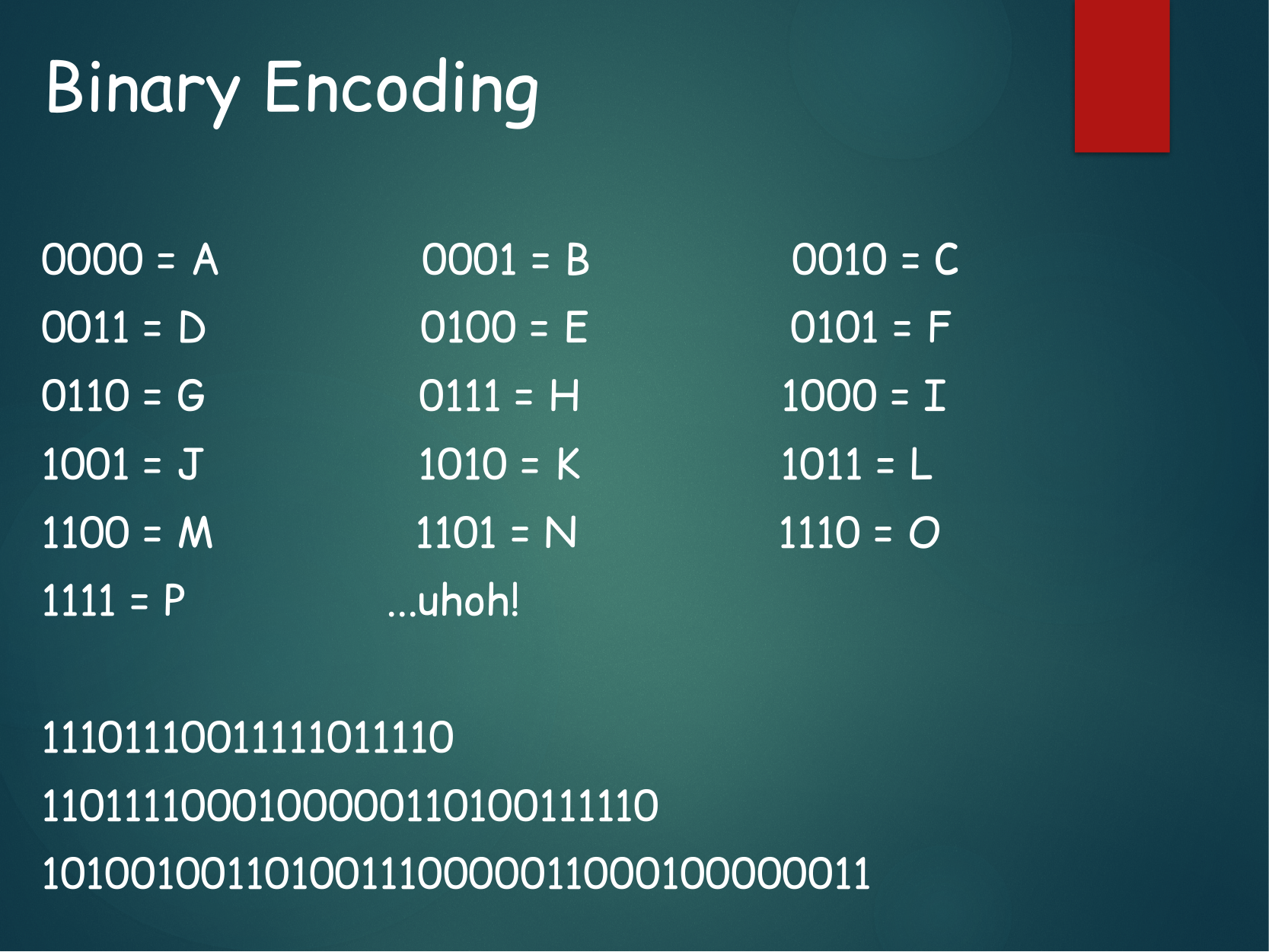

# Binary Encoding
0000 = A                0001 = B                0010 = C
0011 = D                 0100 = E                0101 = F
0110 = G                 0111 = H                1000 = I
1001 = J                 1010 = K                1011 = L
1100 = M                1101 = N                1110 = O
1111 = P                ...uhoh!

11101110011111011110
1101111000100000110100111110
101001001101001110000011000100000011

11101010